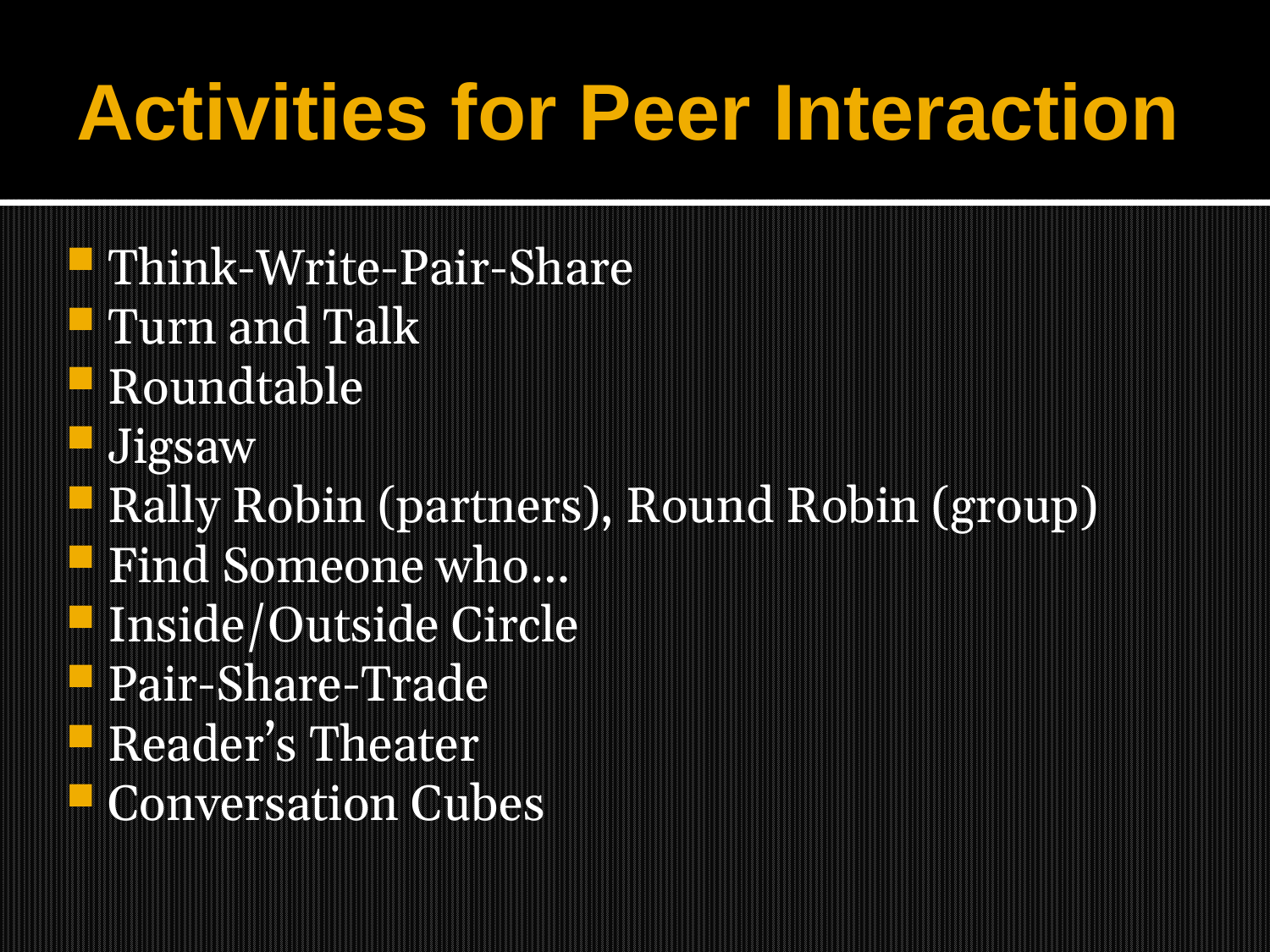

# Activities for Peer Interaction
Think-Write-Pair-Share
Turn and Talk
Roundtable
Jigsaw
Rally Robin (partners), Round Robin (group)
Find Someone who…
Inside/Outside Circle
Pair-Share-Trade
Reader’s Theater
Conversation Cubes